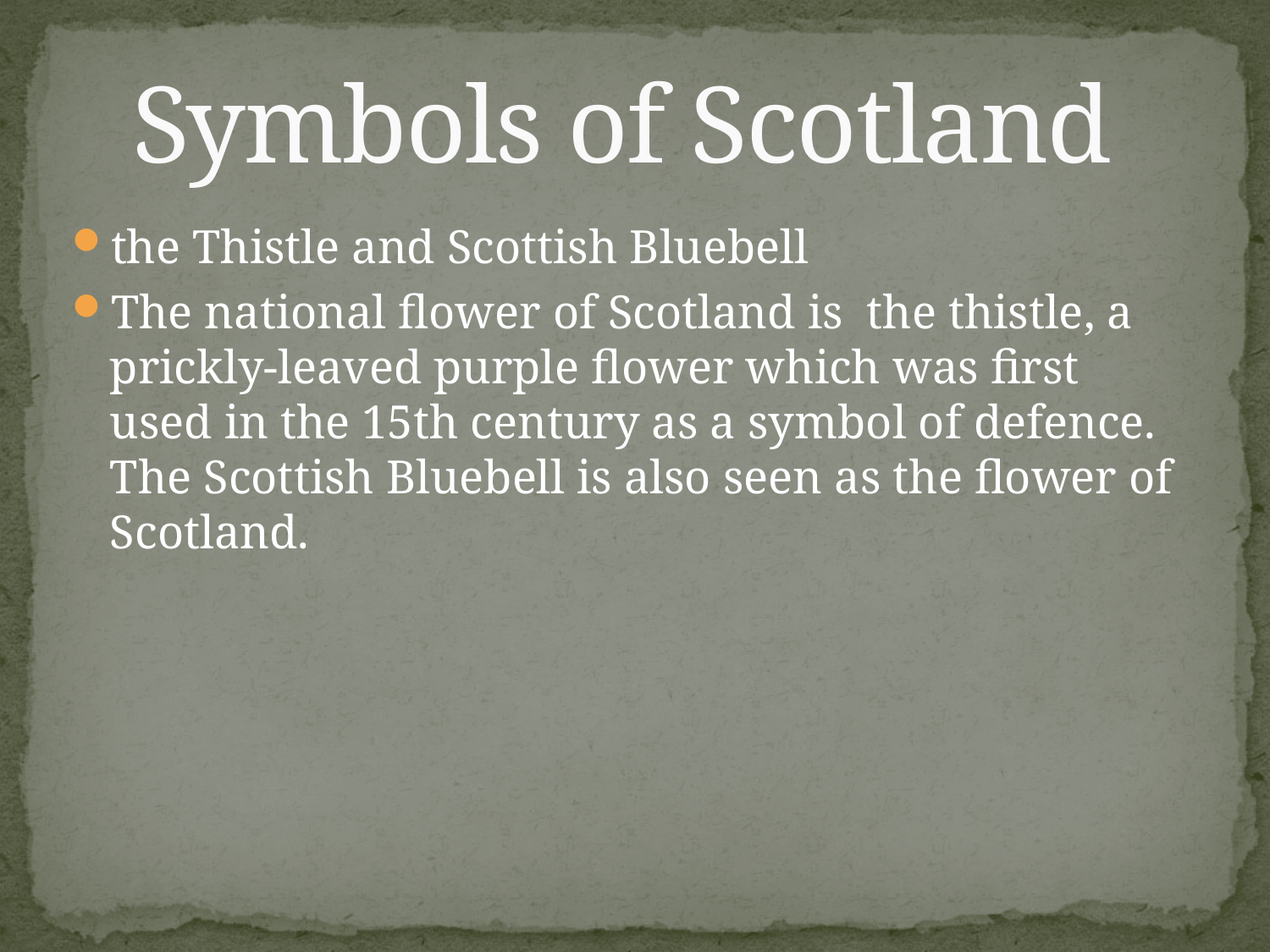

# Symbols of Scotland
the Thistle and Scottish Bluebell
The national flower of Scotland is  the thistle, a prickly-leaved purple flower which was first used in the 15th century as a symbol of defence. The Scottish Bluebell is also seen as the flower of Scotland.